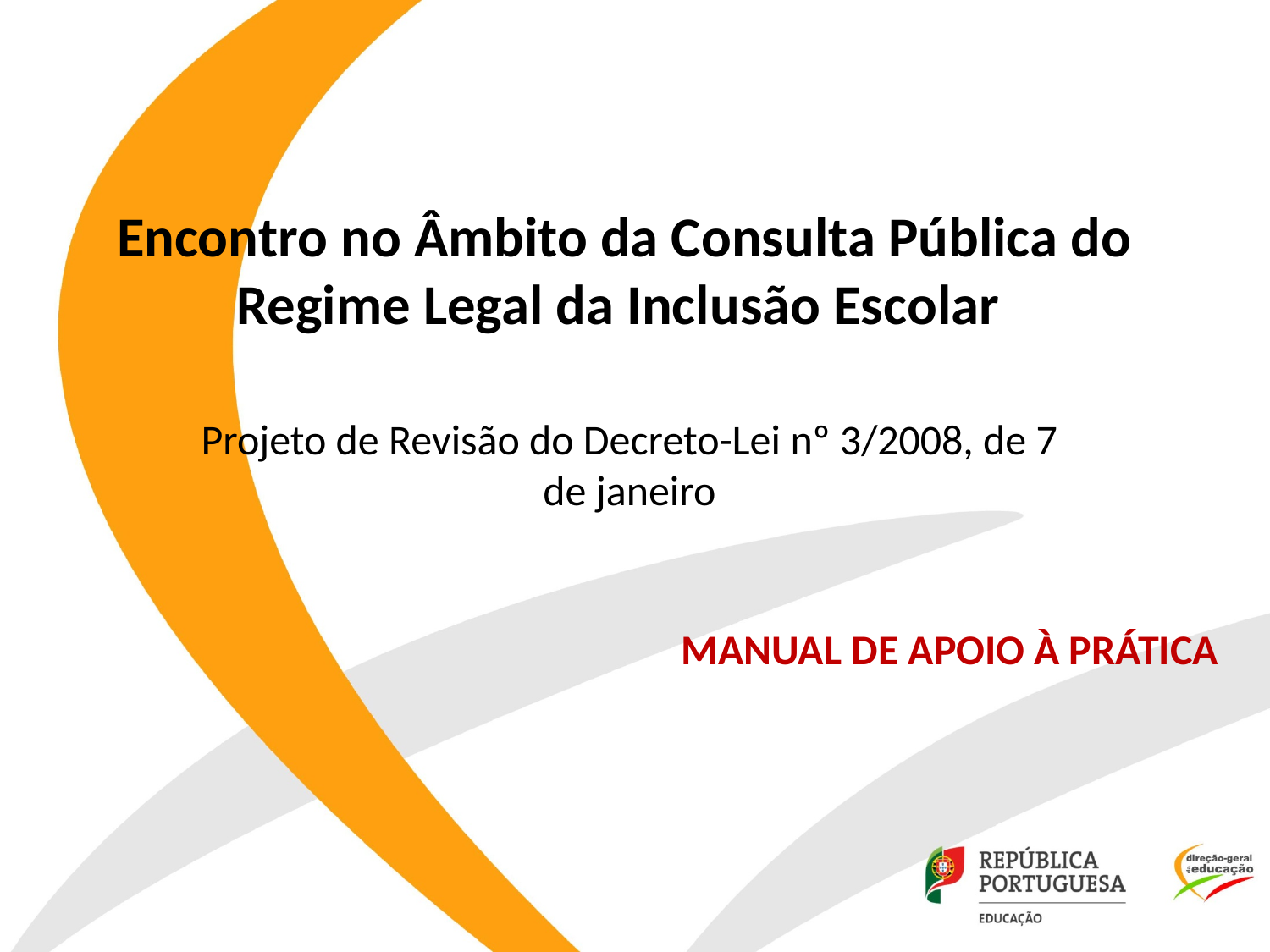

# Encontro no Âmbito da Consulta Pública do Regime Legal da Inclusão Escolar
Projeto de Revisão do Decreto-Lei nº 3/2008, de 7 de janeiro
MANUAL DE APOIO À PRÁTICA